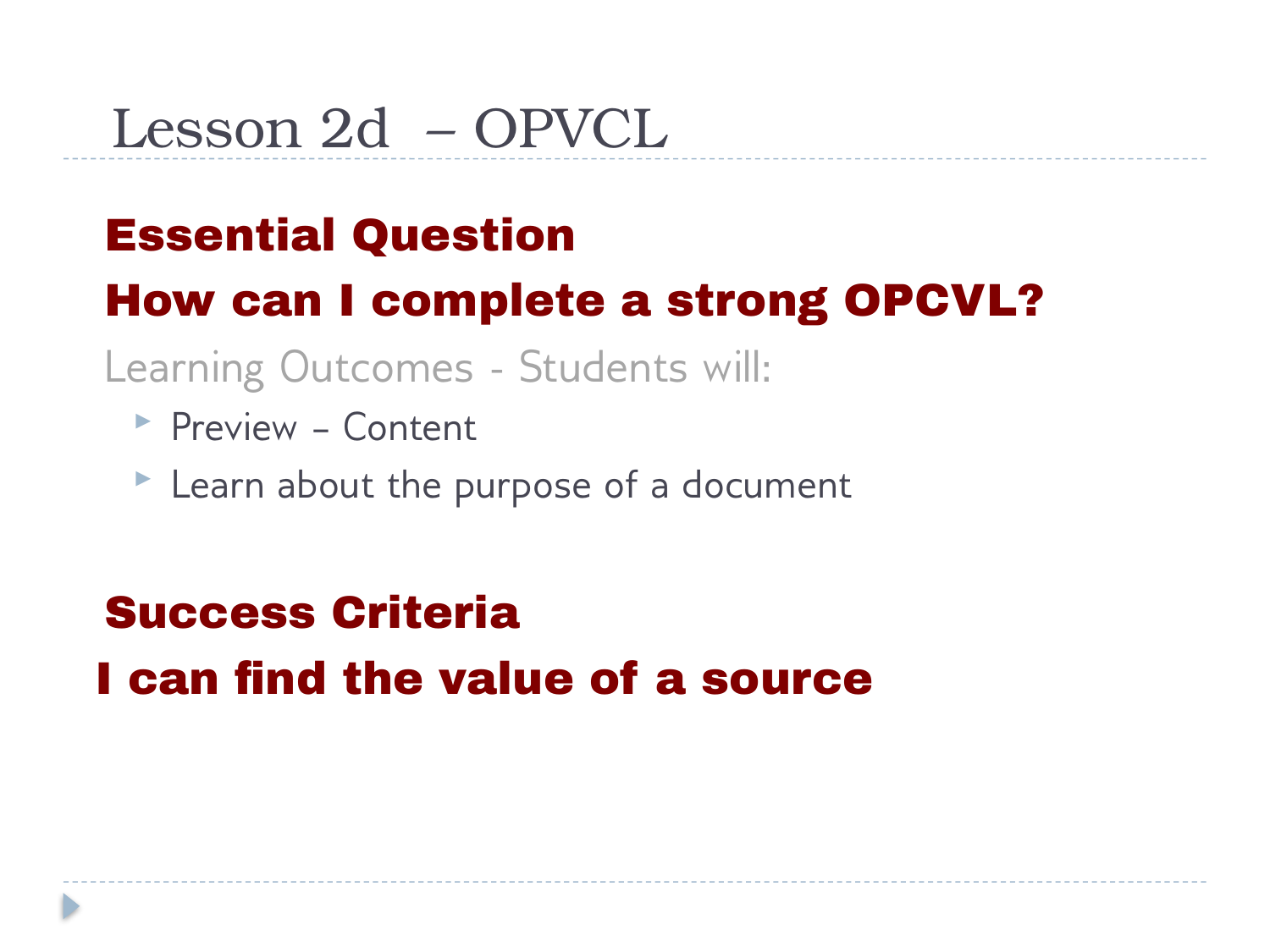

# Lesson 2d  – OPVCL
Essential Question
How can I complete a strong OPCVL?
Learning Outcomes - Students will:
Preview – Content
Learn about the purpose of a document

Success Criteria
I can find the value of a source